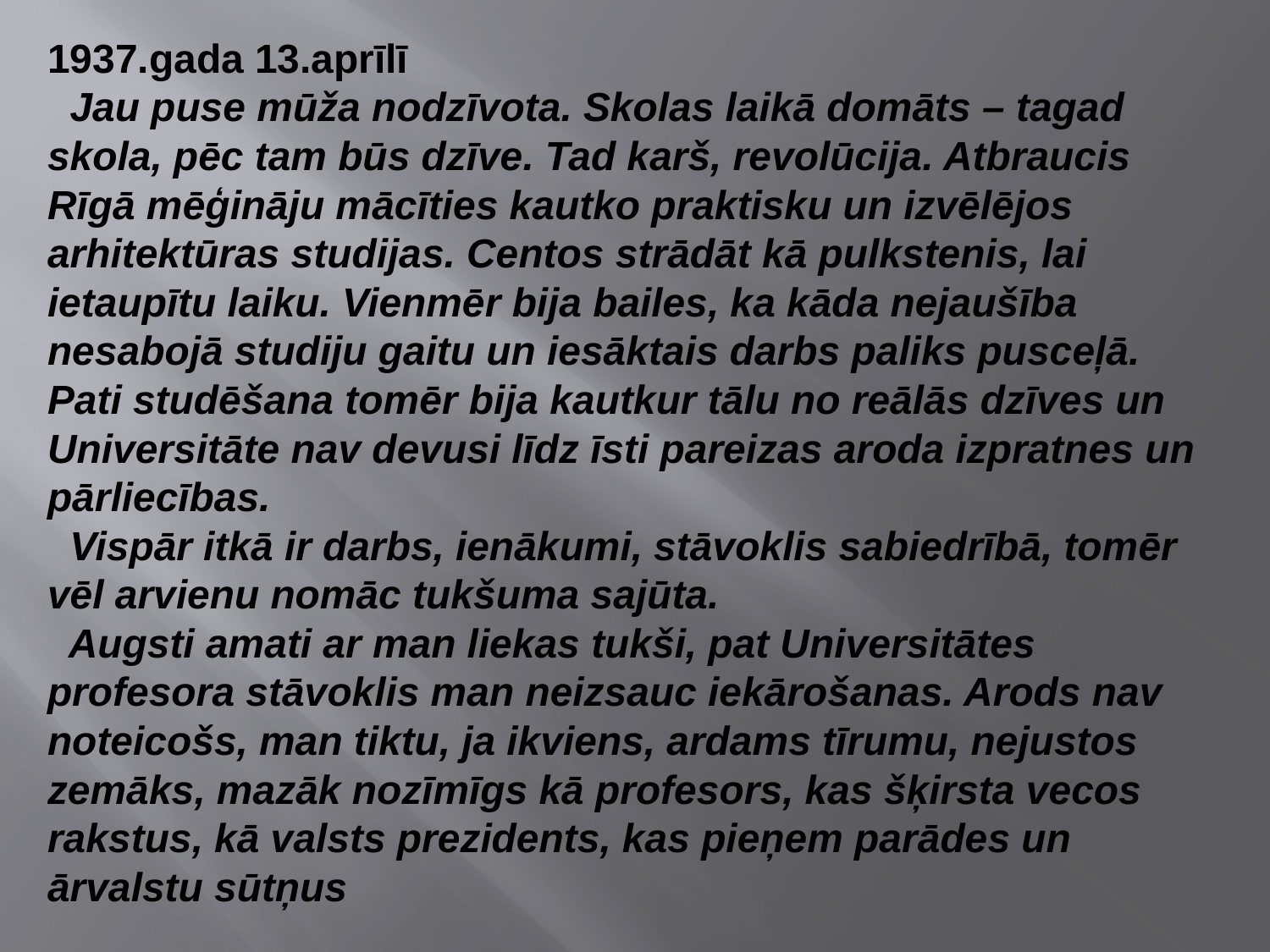

# 1937.gada 13.aprīlī Jau puse mūža nodzīvota. Skolas laikā domāts – tagad skola, pēc tam būs dzīve. Tad karš, revolūcija. Atbraucis Rīgā mēģināju mācīties kautko praktisku un izvēlējos arhitektūras studijas. Centos strādāt kā pulkstenis, lai ietaupītu laiku. Vienmēr bija bailes, ka kāda nejaušība nesabojā studiju gaitu un iesāktais darbs paliks pusceļā. Pati studēšana tomēr bija kautkur tālu no reālās dzīves un Universitāte nav devusi līdz īsti pareizas aroda izpratnes un pārliecības. Vispār itkā ir darbs, ienākumi, stāvoklis sabiedrībā, tomēr vēl arvienu nomāc tukšuma sajūta. Augsti amati ar man liekas tukši, pat Universitātes profesora stāvoklis man neizsauc iekārošanas. Arods nav noteicošs, man tiktu, ja ikviens, ardams tīrumu, nejustos zemāks, mazāk nozīmīgs kā profesors, kas šķirsta vecos rakstus, kā valsts prezidents, kas pieņem parādes un ārvalstu sūtņus